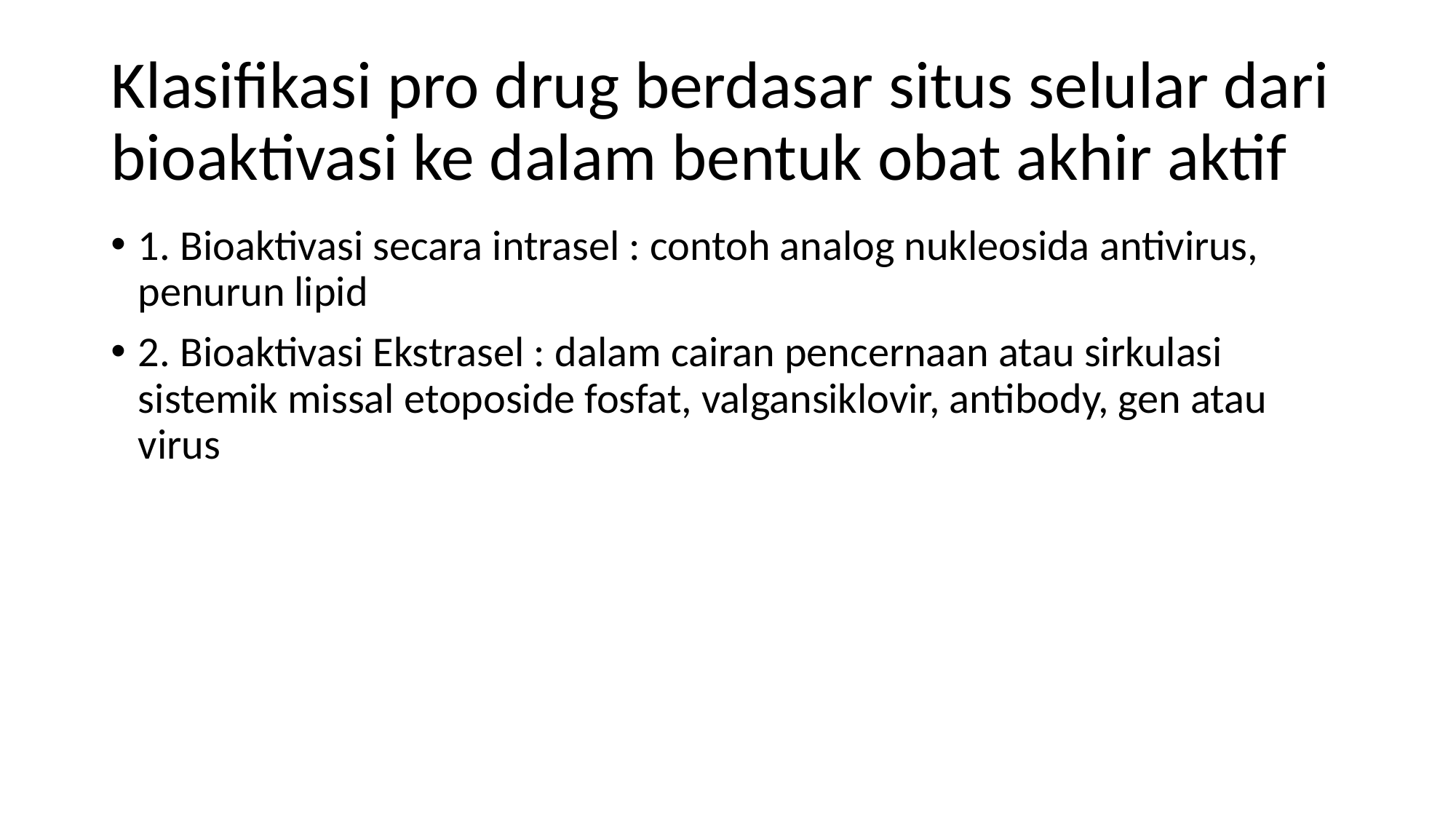

# Klasifikasi pro drug berdasar situs selular dari bioaktivasi ke dalam bentuk obat akhir aktif
1. Bioaktivasi secara intrasel : contoh analog nukleosida antivirus, penurun lipid
2. Bioaktivasi Ekstrasel : dalam cairan pencernaan atau sirkulasi sistemik missal etoposide fosfat, valgansiklovir, antibody, gen atau virus